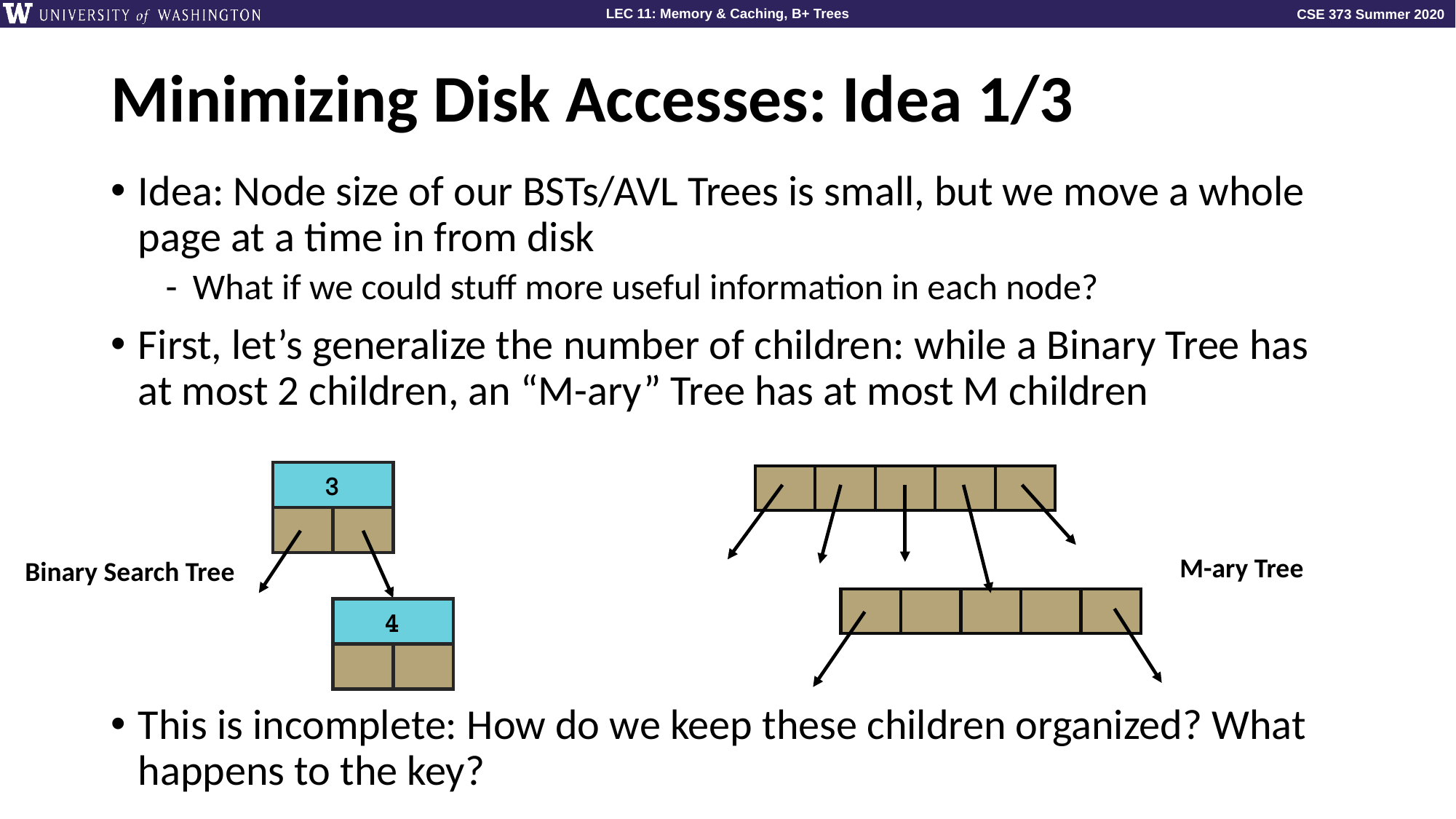

# Minimizing Disk Accesses: Idea 1/3
Idea: Node size of our BSTs/AVL Trees is small, but we move a whole page at a time in from disk
What if we could stuff more useful information in each node?
First, let’s generalize the number of children: while a Binary Tree has at most 2 children, an “M-ary” Tree has at most M children
|  |  |  |  |  |
| --- | --- | --- | --- | --- |
|  |  |  |  |  |
3

|  |  |  |  |  |
| --- | --- | --- | --- | --- |
|  |  |  |  |  |
M-ary Tree
Binary Search Tree
4

This is incomplete: How do we keep these children organized? What happens to the key?